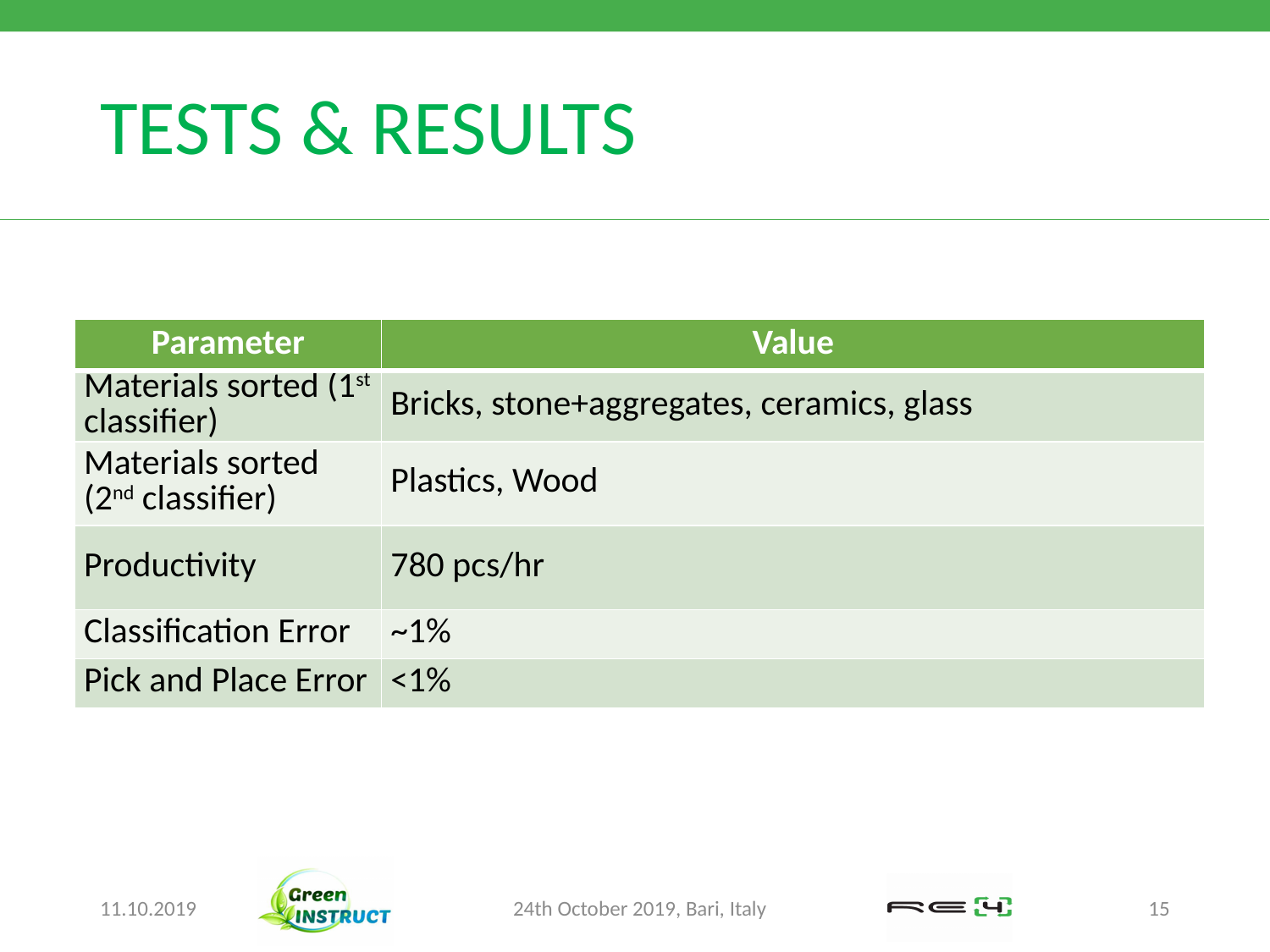

# TESTS & RESULTS
| Parameter | Value |
| --- | --- |
| Materials sorted (1st classifier) | Bricks, stone+aggregates, ceramics, glass |
| Materials sorted (2nd classifier) | Plastics, Wood |
| Productivity | 780 pcs/hr |
| Classification Error | ~1% |
| Pick and Place Error | <1% |
11.10.2019
24th October 2019, Bari, Italy
15